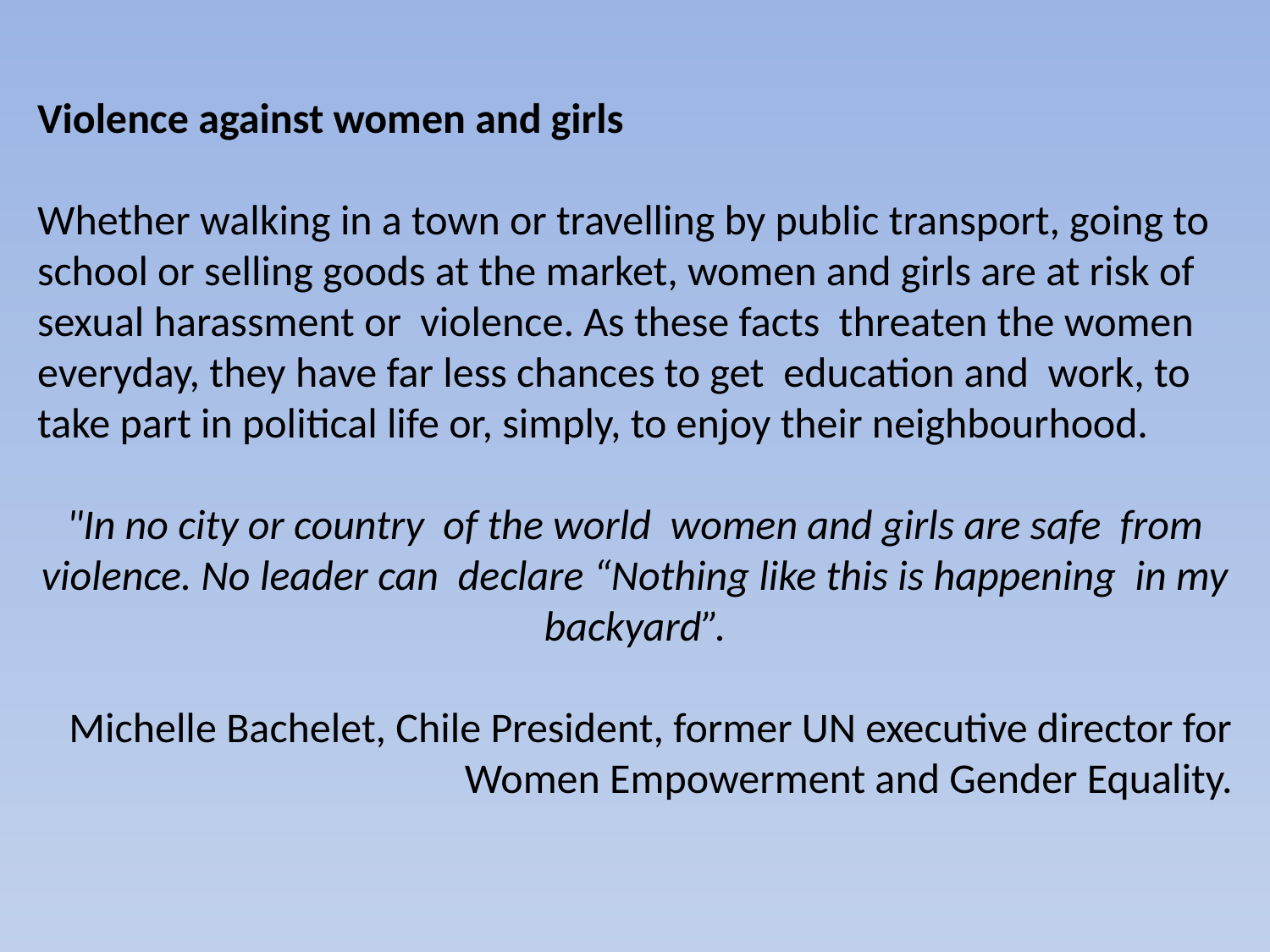

Violence against women and girls

Whether walking in a town or travelling by public transport, going to school or selling goods at the market, women and girls are at risk of sexual harassment or  violence. As these facts  threaten the women everyday, they have far less chances to get  education and  work, to take part in political life or, simply, to enjoy their neighbourhood.

"In no city or country  of the world  women and girls are safe  from violence. No leader can  declare “Nothing like this is happening  in my backyard”.

Michelle Bachelet, Chile President, former UN executive director for Women Empowerment and Gender Equality.